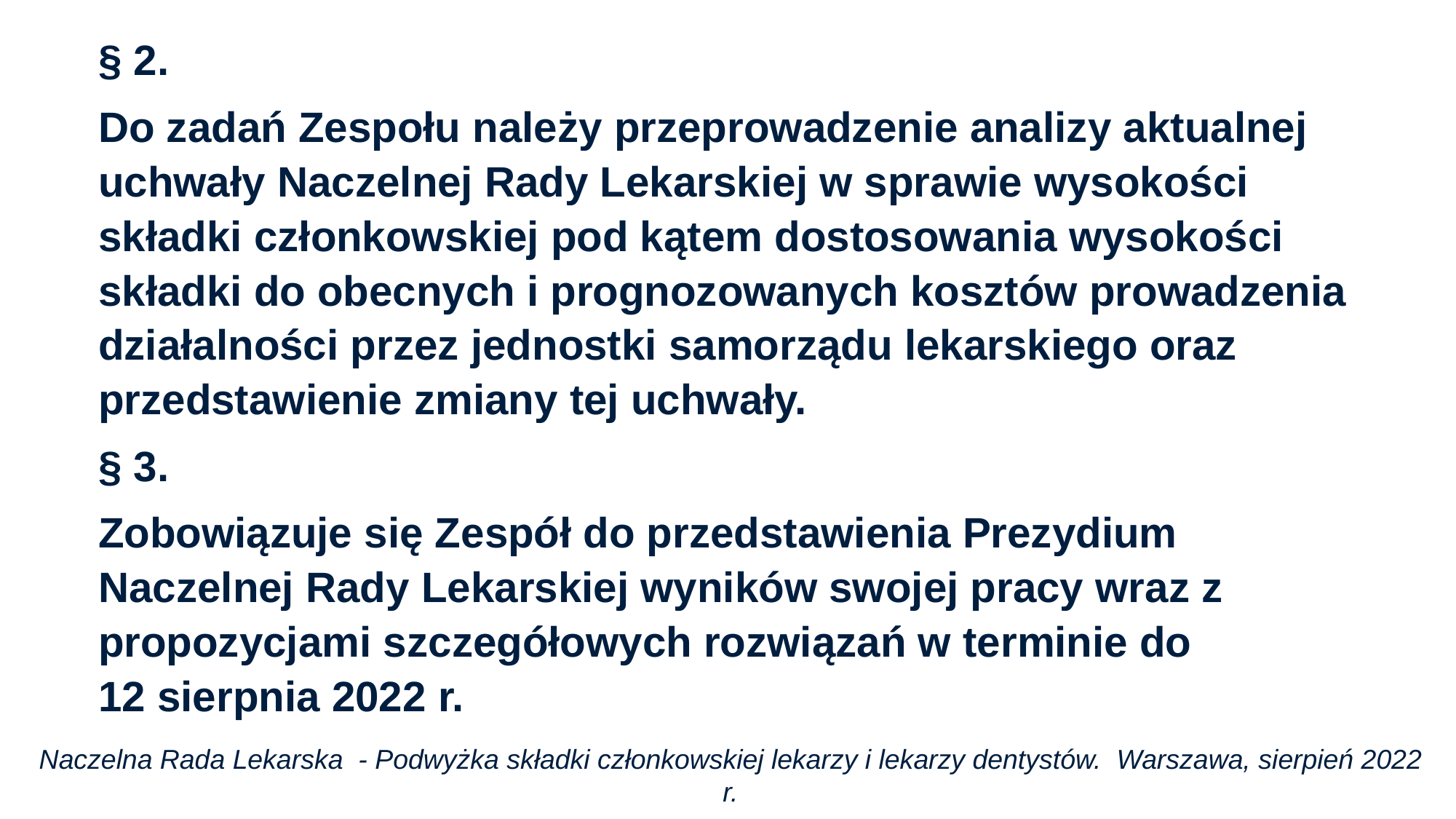

§ 2.
Do zadań Zespołu należy przeprowadzenie analizy aktualnej uchwały Naczelnej Rady Lekarskiej w sprawie wysokości składki członkowskiej pod kątem dostosowania wysokości składki do obecnych i prognozowanych kosztów prowadzenia działalności przez jednostki samorządu lekarskiego oraz przedstawienie zmiany tej uchwały.
§ 3.
Zobowiązuje się Zespół do przedstawienia Prezydium Naczelnej Rady Lekarskiej wyników swojej pracy wraz z propozycjami szczegółowych rozwiązań w terminie do            12 sierpnia 2022 r.
Lorem ipsum dolor sit amet, consectetur adipiscing elit, sed do eiusmod tempor incididunt ut labore et dolore magna aliqua. Ut enim ad minim veniam.
Naczelna Rada Lekarska  - Podwyżka składki członkowskiej lekarzy i lekarzy dentystów.  Warszawa, sierpień 2022 r.